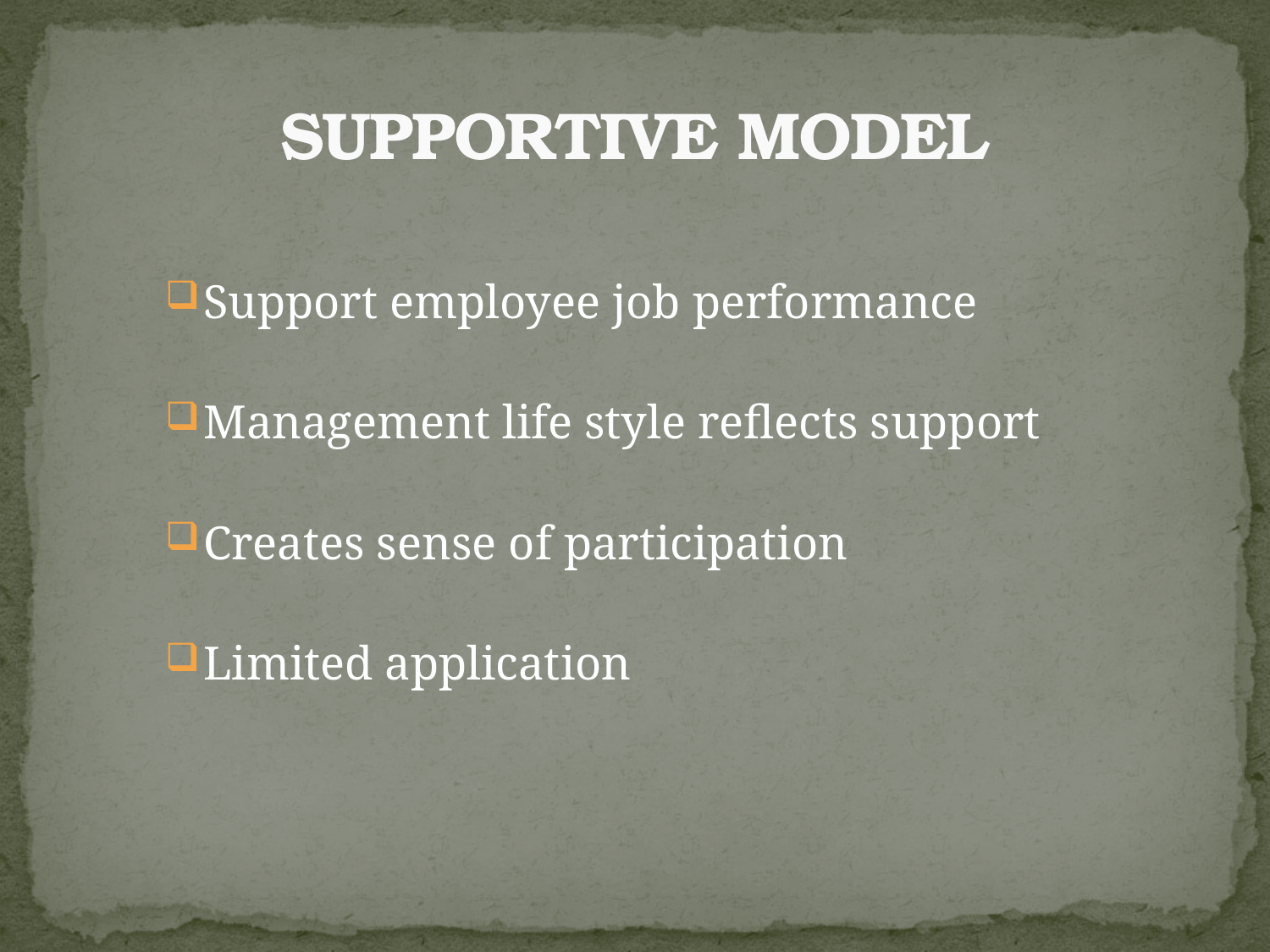

# SUPPORTIVE MODEL
Support employee job performance
Management life style reflects support
Creates sense of participation
Limited application